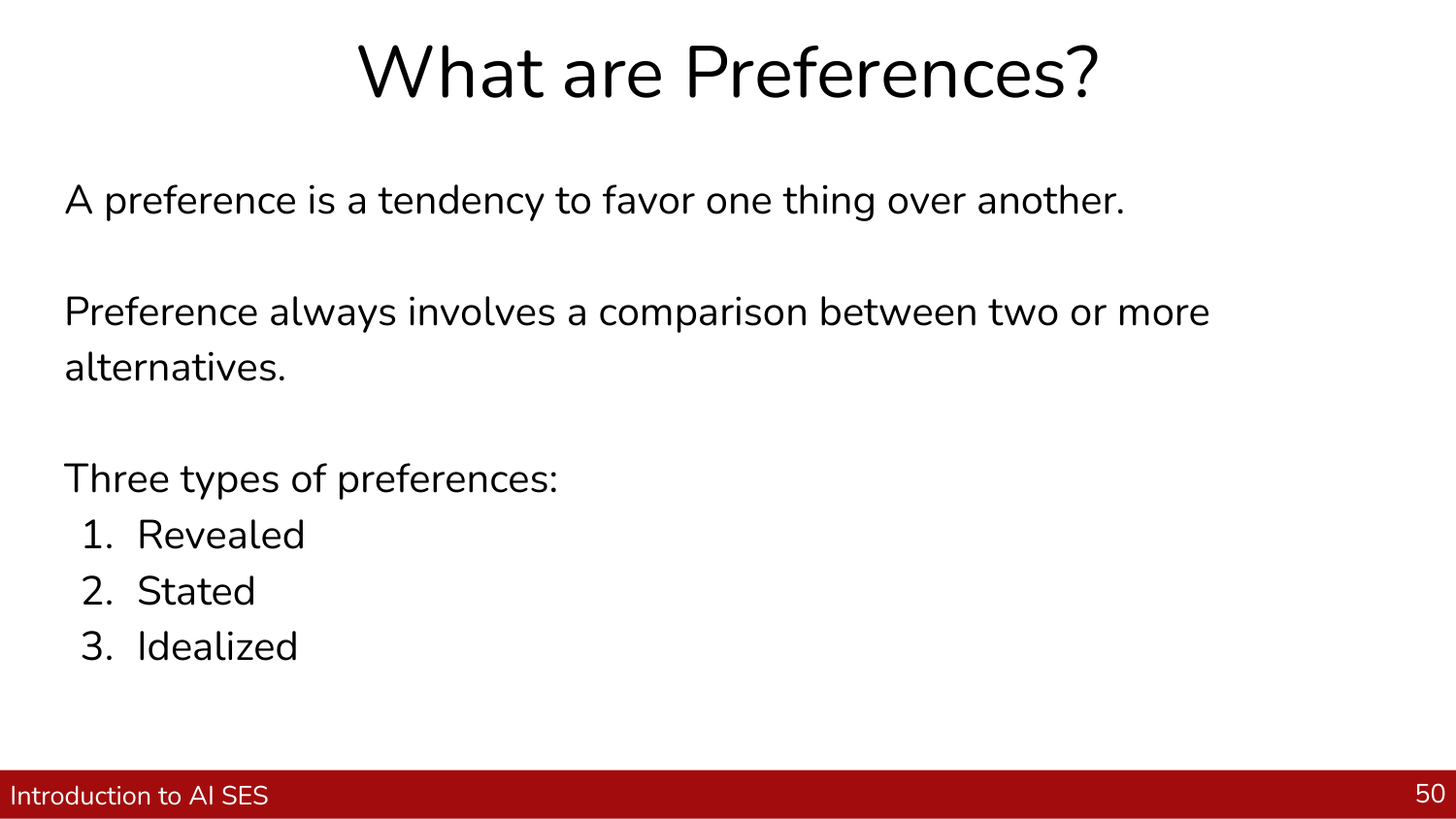

# What are Preferences?
A preference is a tendency to favor one thing over another.

Preference always involves a comparison between two or more alternatives.

Three types of preferences:
Revealed
Stated
Idealized

50
Introduction to AI SES